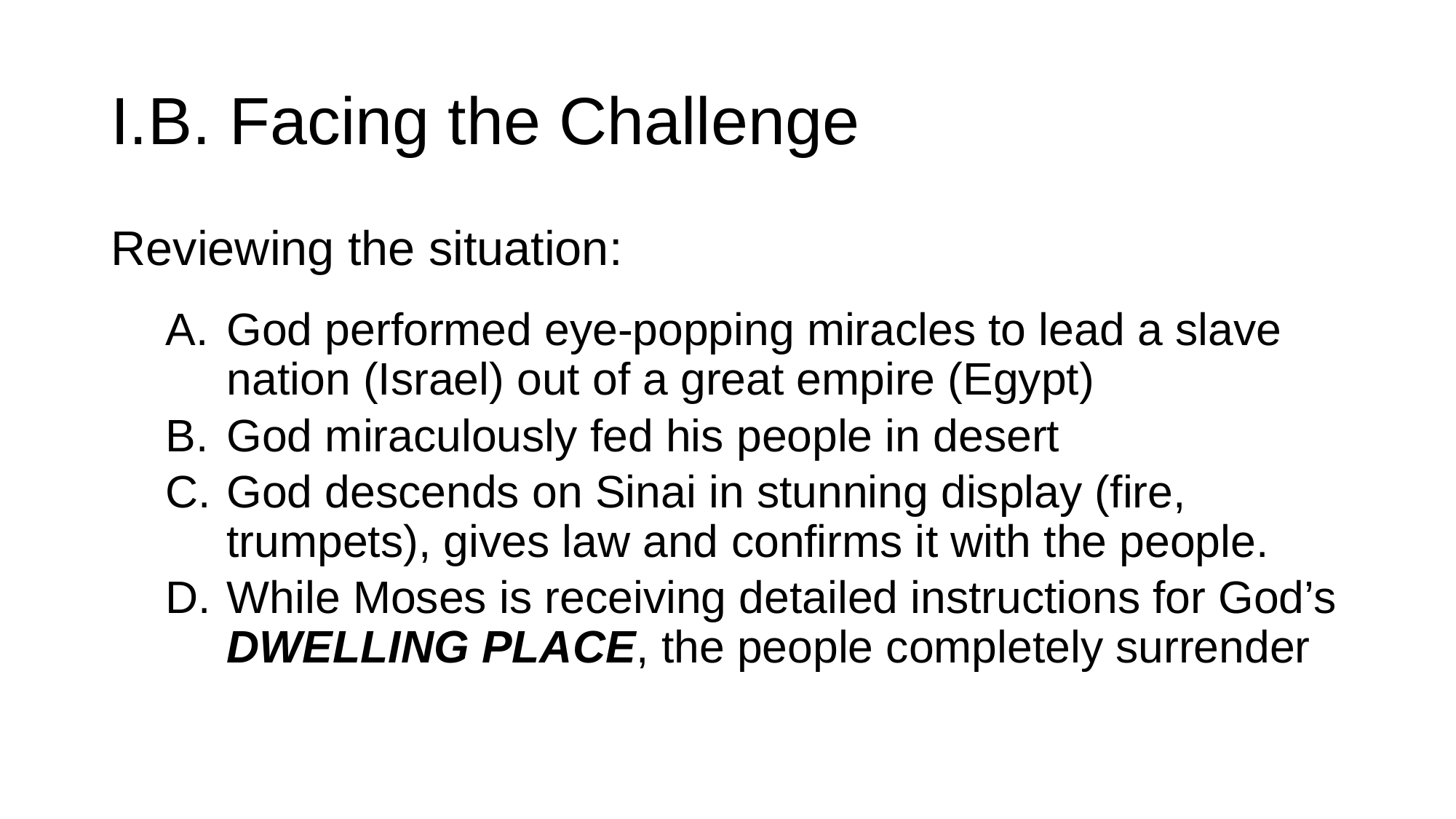

# I.B. Facing the Challenge
Reviewing the situation:
God performed eye-popping miracles to lead a slave nation (Israel) out of a great empire (Egypt)
God miraculously fed his people in desert
God descends on Sinai in stunning display (fire, trumpets), gives law and confirms it with the people.
While Moses is receiving detailed instructions for God’s DWELLING PLACE, the people completely surrender